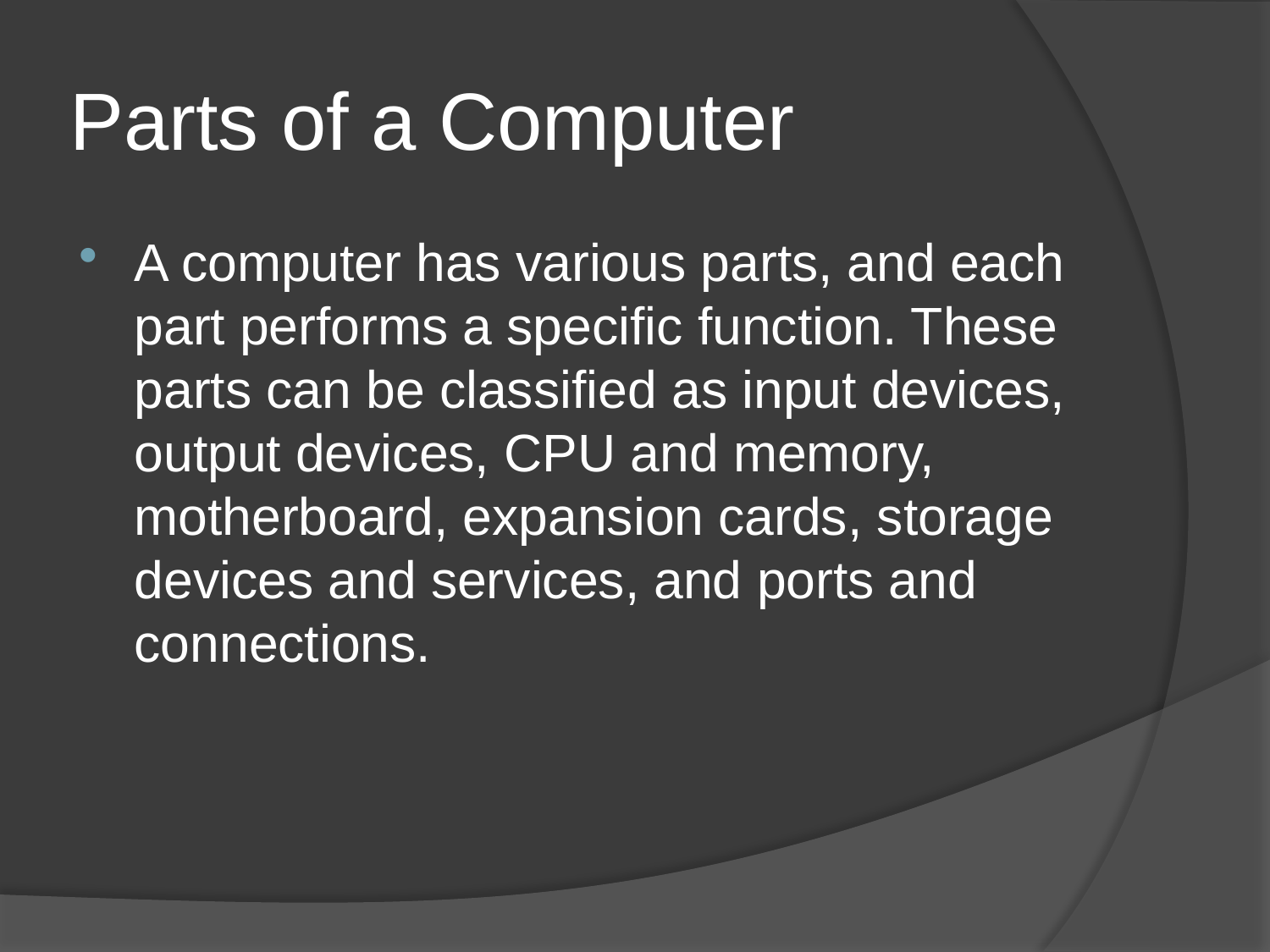

# Parts of a Computer
A computer has various parts, and each part performs a specific function. These parts can be classified as input devices, output devices, CPU and memory, motherboard, expansion cards, storage devices and services, and ports and connections.